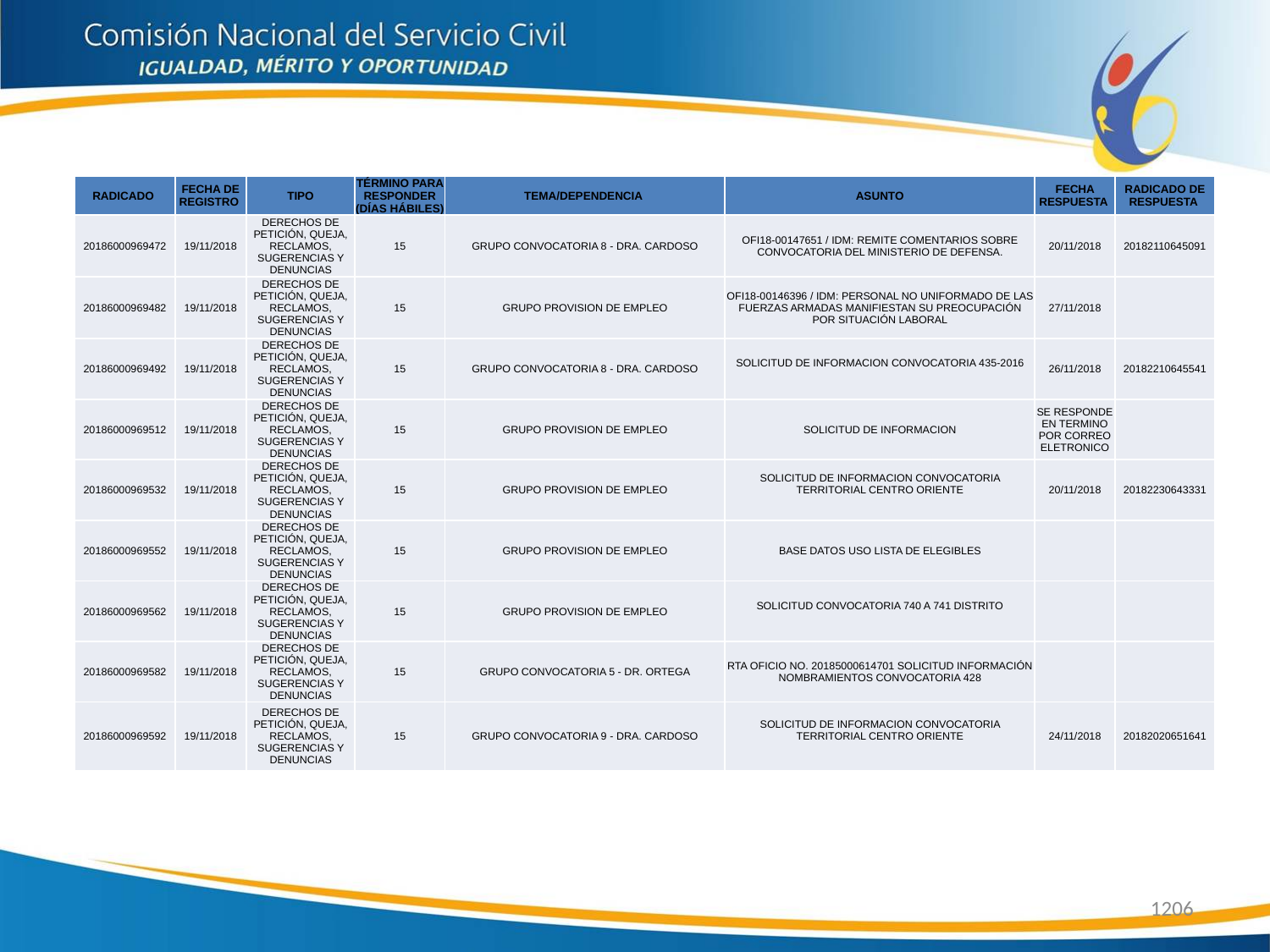

| RADICADO | FECHA DE REGISTRO | TIPO | TÉRMINO PARA RESPONDER (DÍAS HÁBILES) | TEMA/DEPENDENCIA | ASUNTO | FECHA RESPUESTA | RADICADO DE RESPUESTA |
| --- | --- | --- | --- | --- | --- | --- | --- |
| 20186000969472 | 19/11/2018 | DERECHOS DE PETICIÓN, QUEJA, RECLAMOS, SUGERENCIAS Y DENUNCIAS | 15 | GRUPO CONVOCATORIA 8 - DRA. CARDOSO | OFI18-00147651 / IDM: REMITE COMENTARIOS SOBRE CONVOCATORIA DEL MINISTERIO DE DEFENSA. | 20/11/2018 | 20182110645091 |
| 20186000969482 | 19/11/2018 | DERECHOS DE PETICIÓN, QUEJA, RECLAMOS, SUGERENCIAS Y DENUNCIAS | 15 | GRUPO PROVISION DE EMPLEO | OFI18-00146396 / IDM: PERSONAL NO UNIFORMADO DE LAS FUERZAS ARMADAS MANIFIESTAN SU PREOCUPACIÓN POR SITUACIÓN LABORAL | 27/11/2018 |  |
| 20186000969492 | 19/11/2018 | DERECHOS DE PETICIÓN, QUEJA, RECLAMOS, SUGERENCIAS Y DENUNCIAS | 15 | GRUPO CONVOCATORIA 8 - DRA. CARDOSO | SOLICITUD DE INFORMACION CONVOCATORIA 435-2016 | 26/11/2018 | 20182210645541 |
| 20186000969512 | 19/11/2018 | DERECHOS DE PETICIÓN, QUEJA, RECLAMOS, SUGERENCIAS Y DENUNCIAS | 15 | GRUPO PROVISION DE EMPLEO | SOLICITUD DE INFORMACION | SE RESPONDE EN TERMINO POR CORREO ELETRONICO |  |
| 20186000969532 | 19/11/2018 | DERECHOS DE PETICIÓN, QUEJA, RECLAMOS, SUGERENCIAS Y DENUNCIAS | 15 | GRUPO PROVISION DE EMPLEO | SOLICITUD DE INFORMACION CONVOCATORIA TERRITORIAL CENTRO ORIENTE | 20/11/2018 | 20182230643331 |
| 20186000969552 | 19/11/2018 | DERECHOS DE PETICIÓN, QUEJA, RECLAMOS, SUGERENCIAS Y DENUNCIAS | 15 | GRUPO PROVISION DE EMPLEO | BASE DATOS USO LISTA DE ELEGIBLES |  |  |
| 20186000969562 | 19/11/2018 | DERECHOS DE PETICIÓN, QUEJA, RECLAMOS, SUGERENCIAS Y DENUNCIAS | 15 | GRUPO PROVISION DE EMPLEO | SOLICITUD CONVOCATORIA 740 A 741 DISTRITO |  |  |
| 20186000969582 | 19/11/2018 | DERECHOS DE PETICIÓN, QUEJA, RECLAMOS, SUGERENCIAS Y DENUNCIAS | 15 | GRUPO CONVOCATORIA 5 - DR. ORTEGA | RTA OFICIO NO. 20185000614701 SOLICITUD INFORMACIÓN NOMBRAMIENTOS CONVOCATORIA 428 |  |  |
| 20186000969592 | 19/11/2018 | DERECHOS DE PETICIÓN, QUEJA, RECLAMOS, SUGERENCIAS Y DENUNCIAS | 15 | GRUPO CONVOCATORIA 9 - DRA. CARDOSO | SOLICITUD DE INFORMACION CONVOCATORIA TERRITORIAL CENTRO ORIENTE | 24/11/2018 | 20182020651641 |
1206